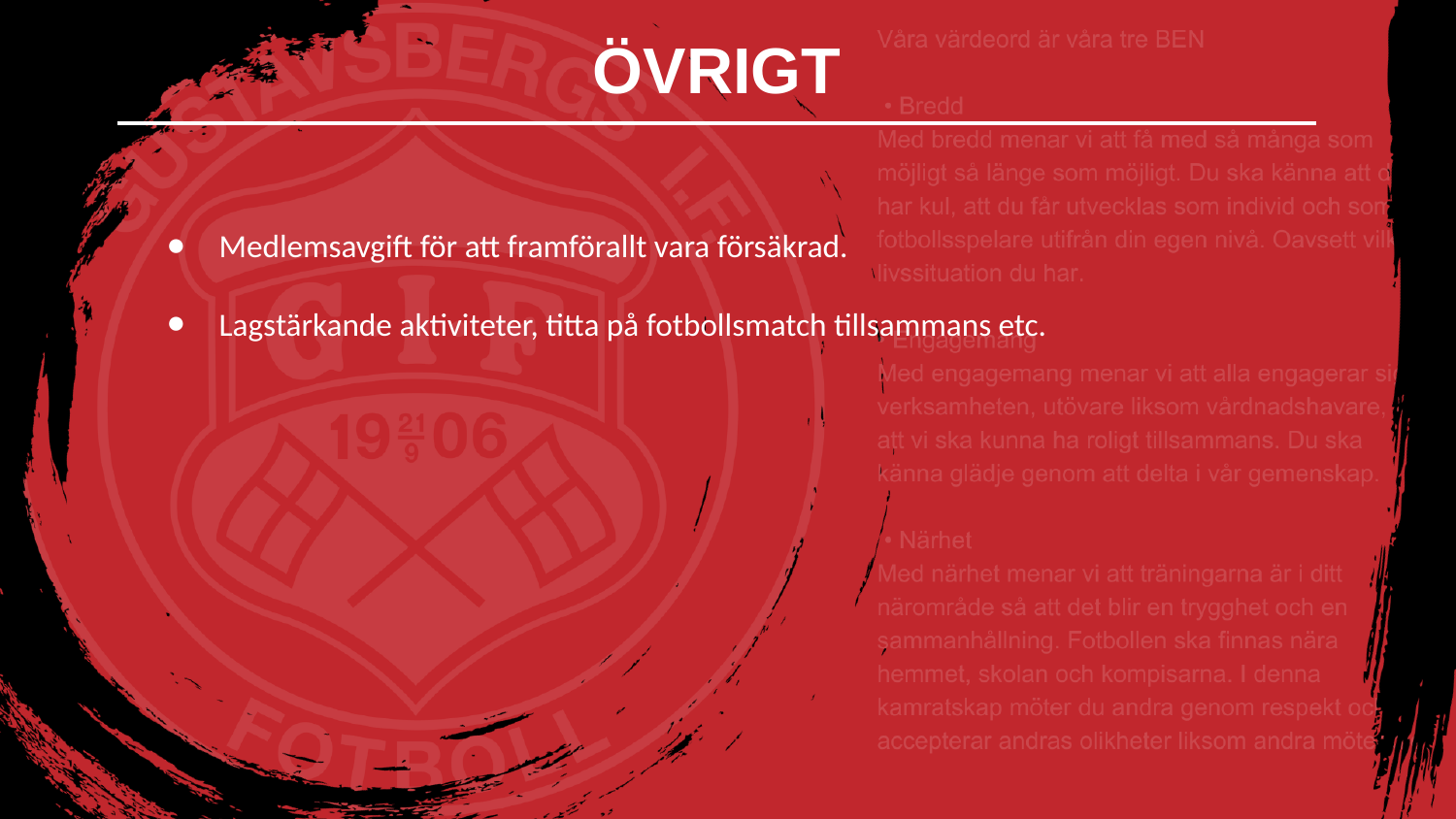

ÖVRIGT

Medlemsavgift för att framförallt vara försäkrad.
Lagstärkande aktiviteter, titta på fotbollsmatch tillsammans etc.